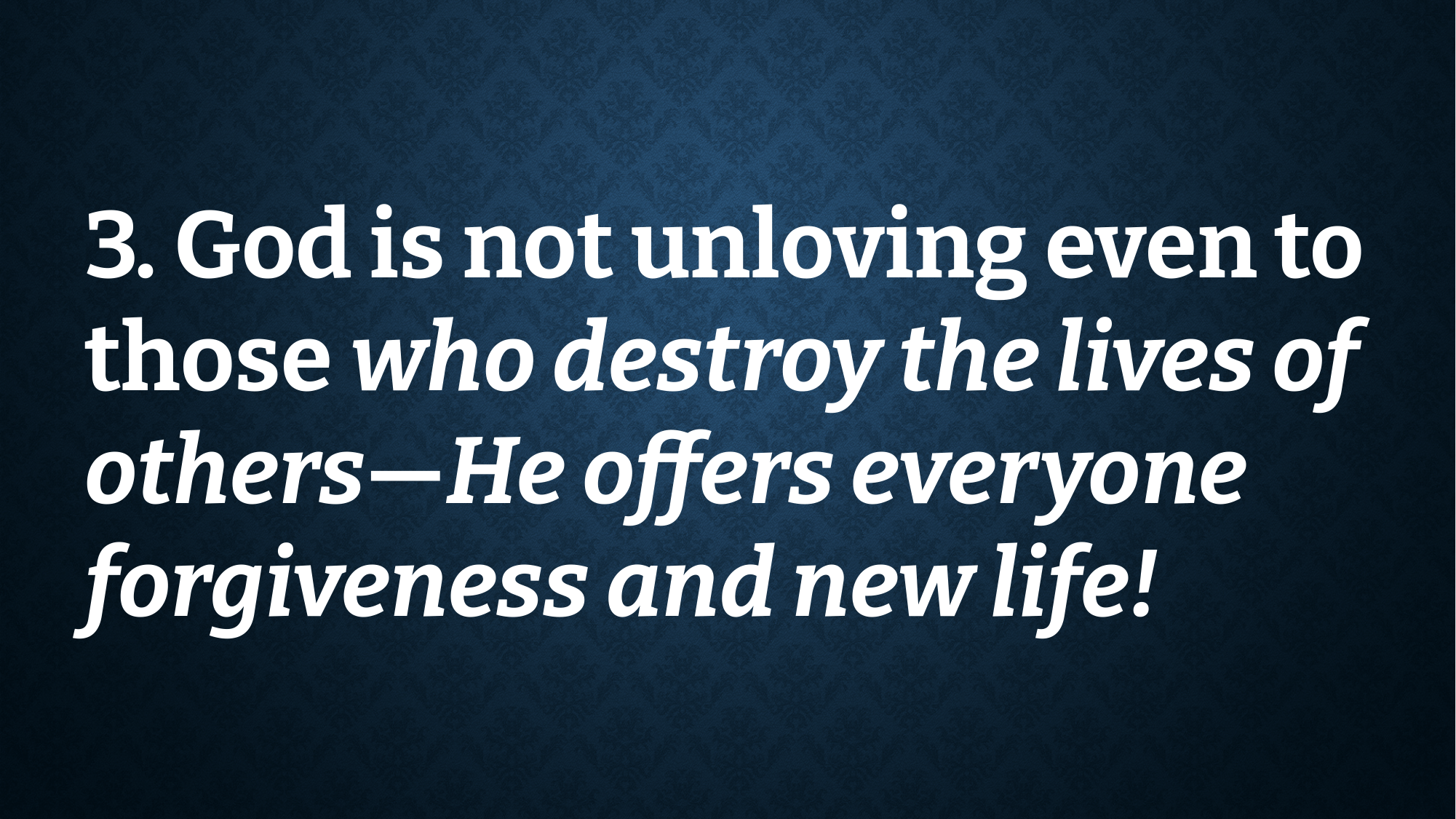

3. God is not unloving even to those who destroy the lives of others—He offers everyone forgiveness and new life!